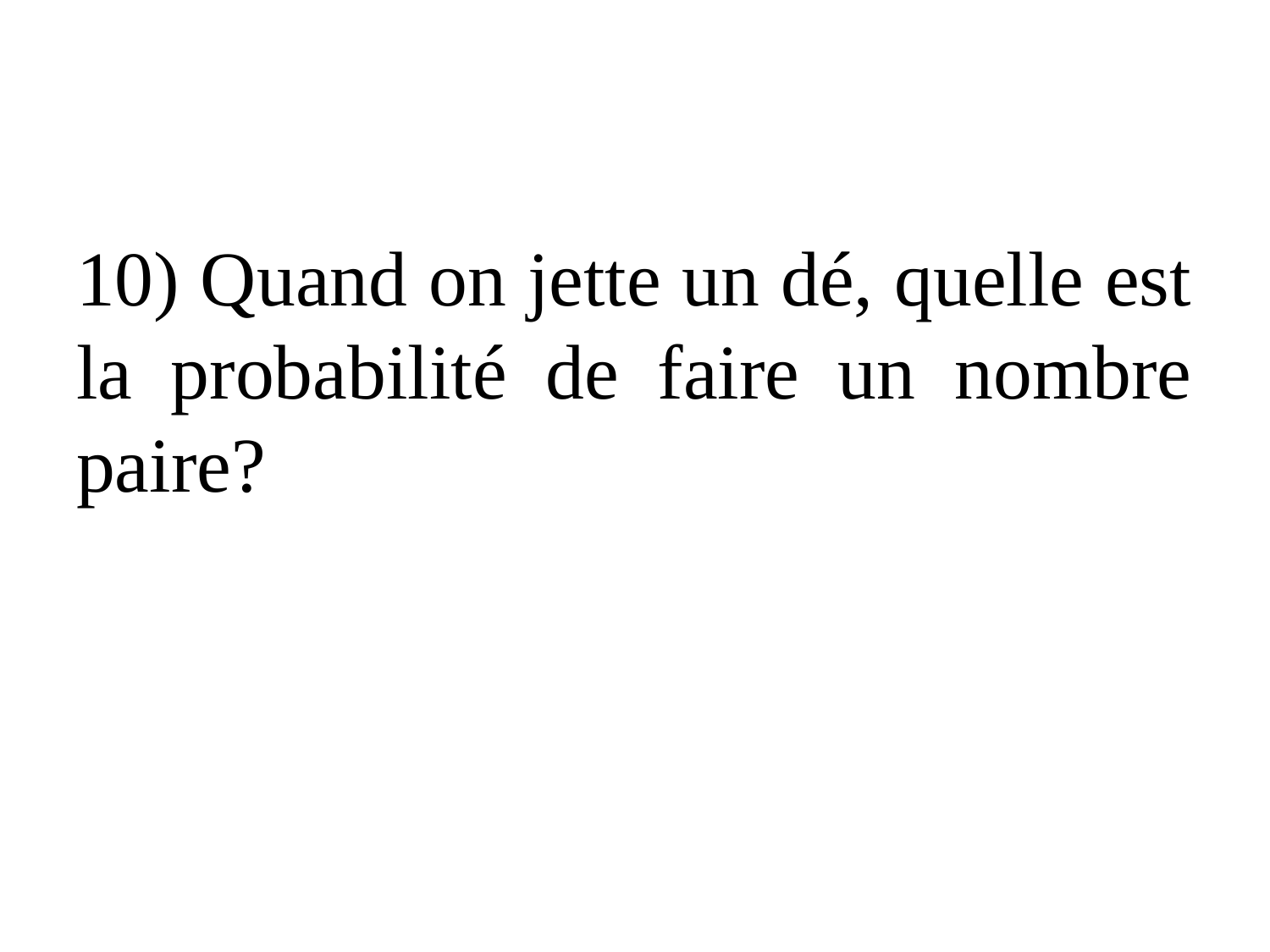

#
10) Quand on jette un dé, quelle est la probabilité de faire un nombre paire?